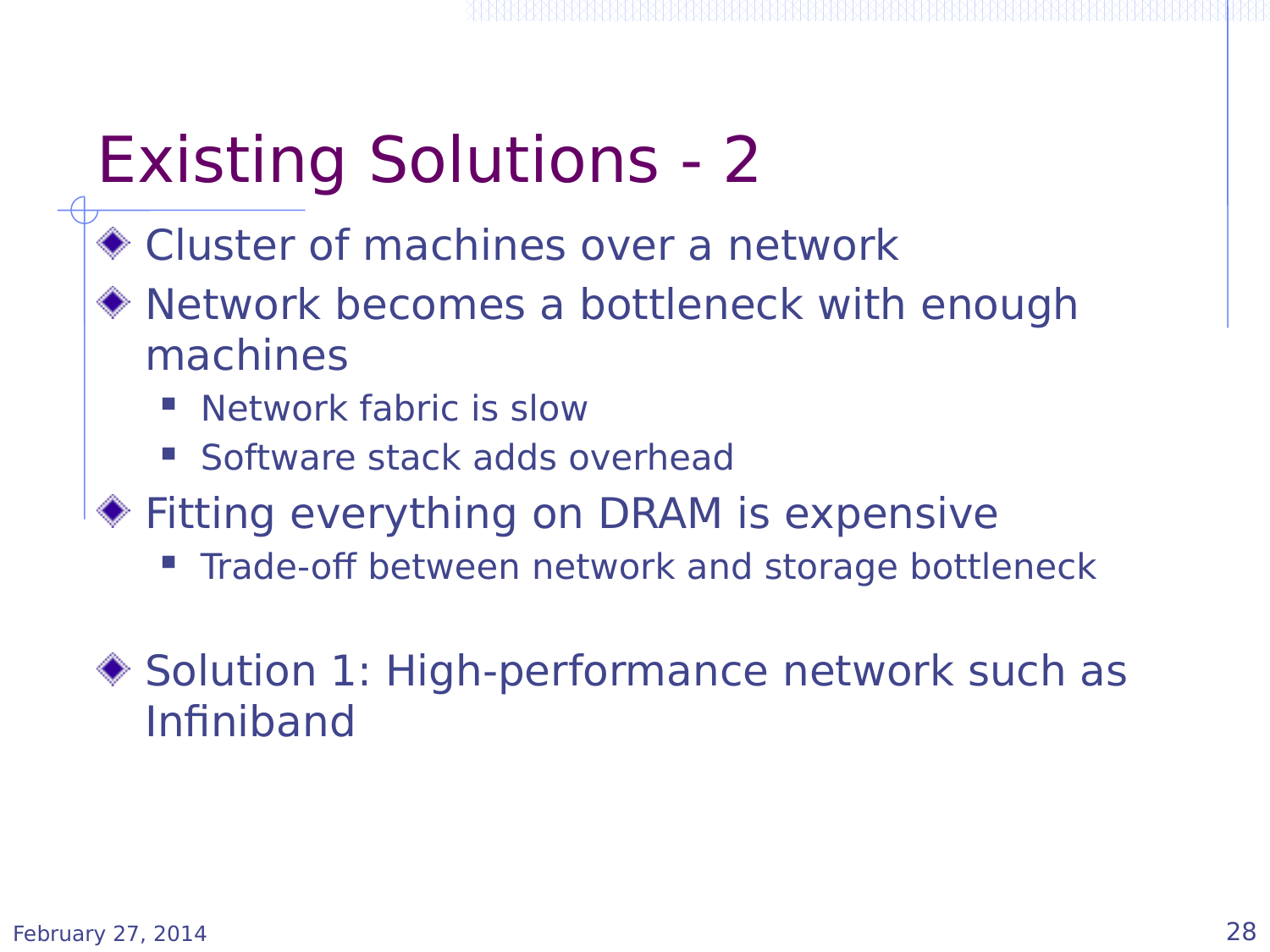

# Existing Solutions - 2
Cluster of machines over a network
Network becomes a bottleneck with enough machines
Network fabric is slow
Software stack adds overhead
Fitting everything on DRAM is expensive
Trade-off between network and storage bottleneck

Solution 1: High-performance network such as Infiniband
February 27, 2014
28